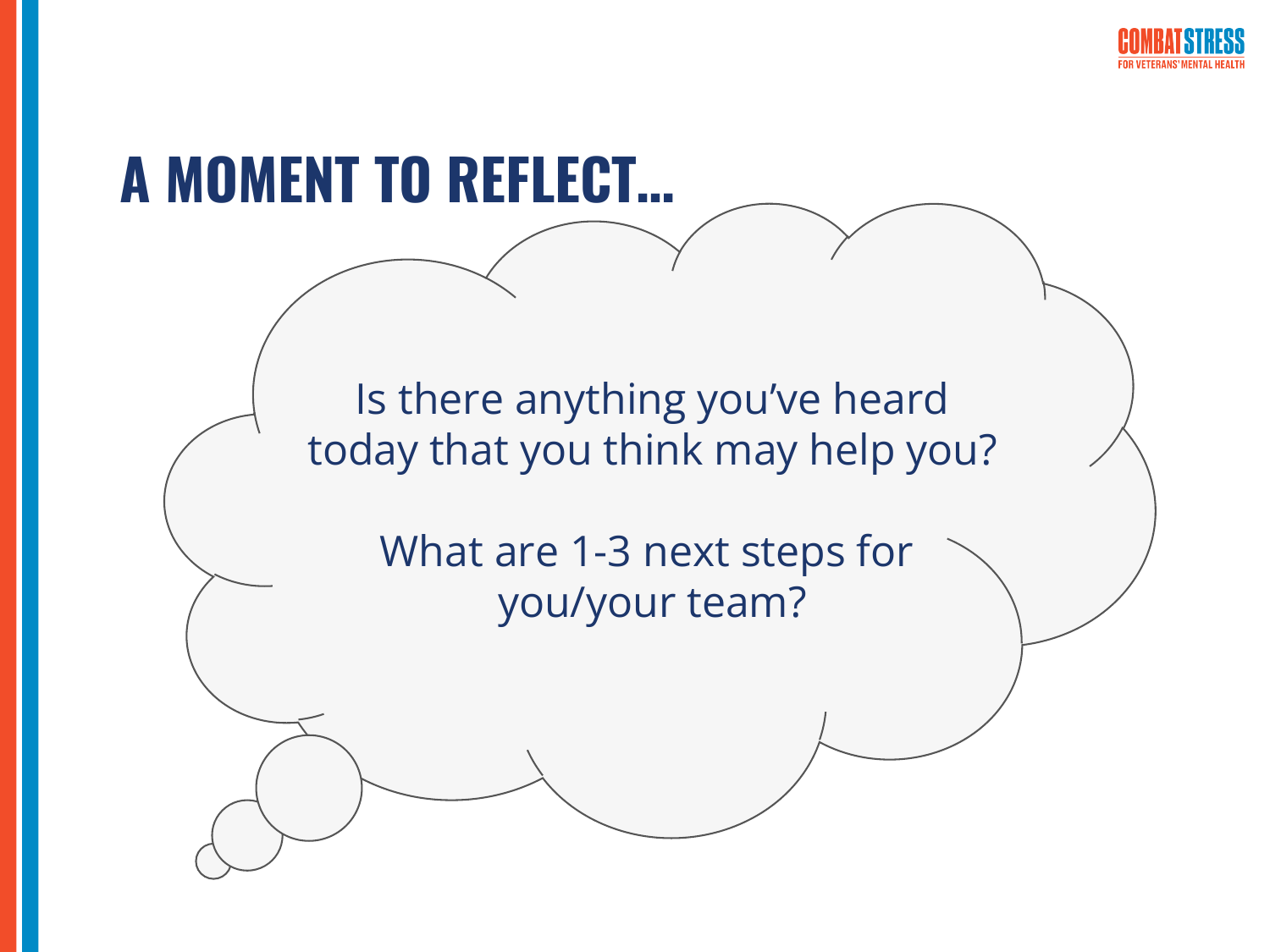

A MOMENT TO REFLECT…

Is there anything you’ve heard today that you think may help you?

What are 1-3 next steps for
you/your team?
© Dr Jen Nash. www.PositiveDiabetes.com